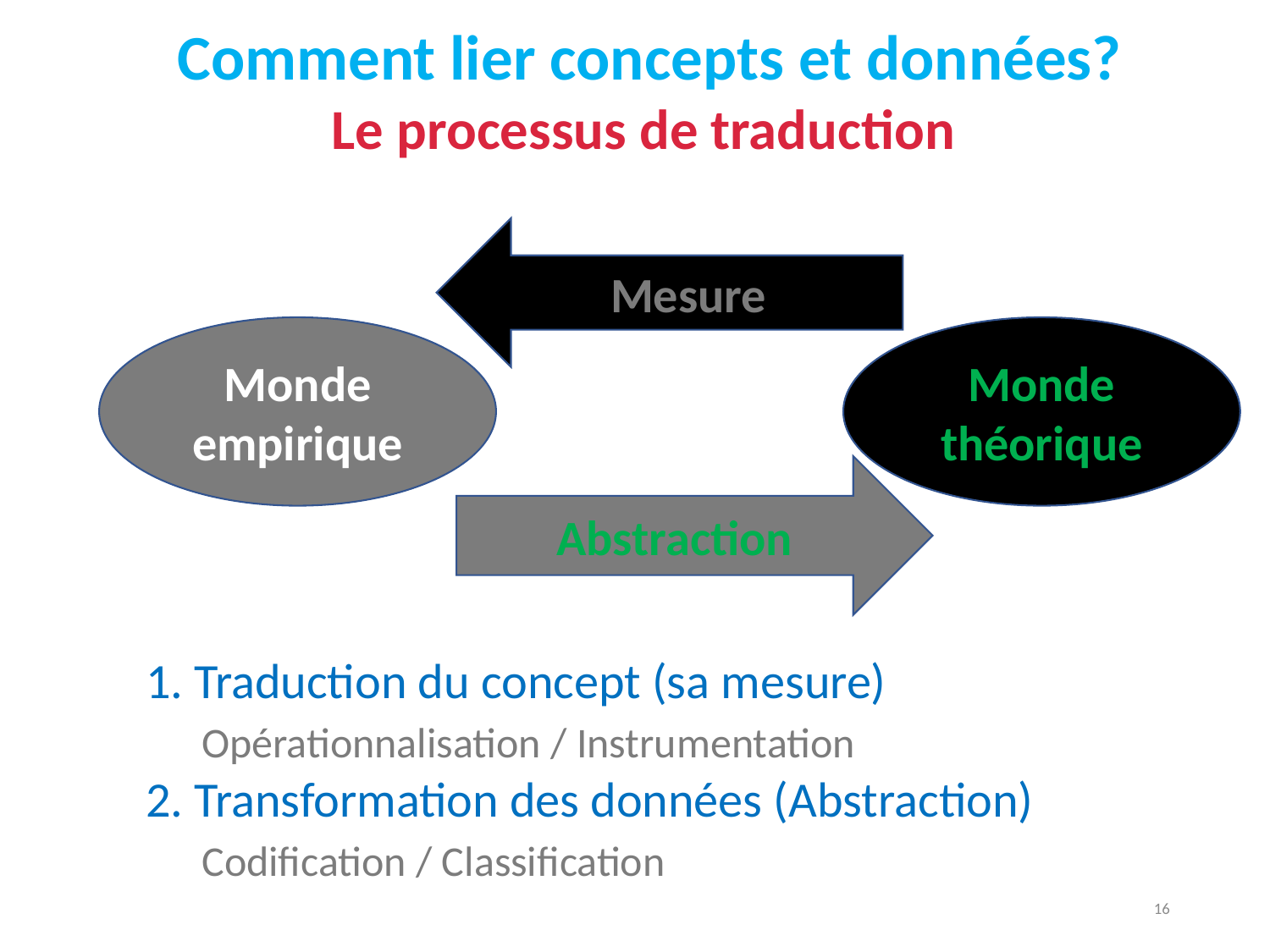

Comment lier concepts et données?
Le processus de traduction
# 1. Traduction du concept (sa mesure) Opérationnalisation / Instrumentation 2. Transformation des données (Abstraction) Codification / Classification
Mesure
Monde empirique
Monde théorique
Abstraction
16